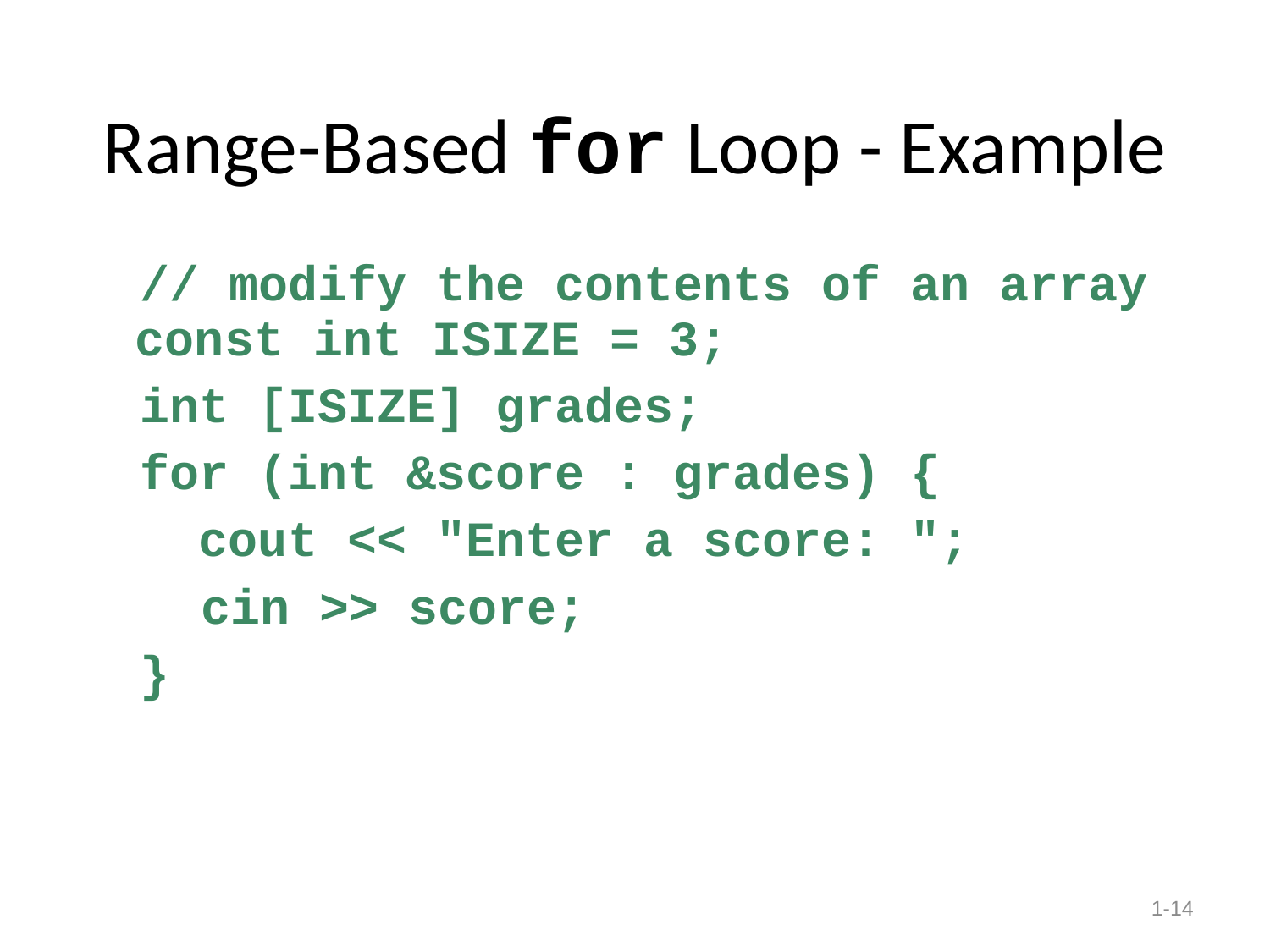

# Range-Based for Loop - Example
// modify the contents of an array
  const int ISIZE = 3;
int [ISIZE] grades;
for (int &score : grades) {
  cout << "Enter a score: ";
	 cin >> score;
}

1-14